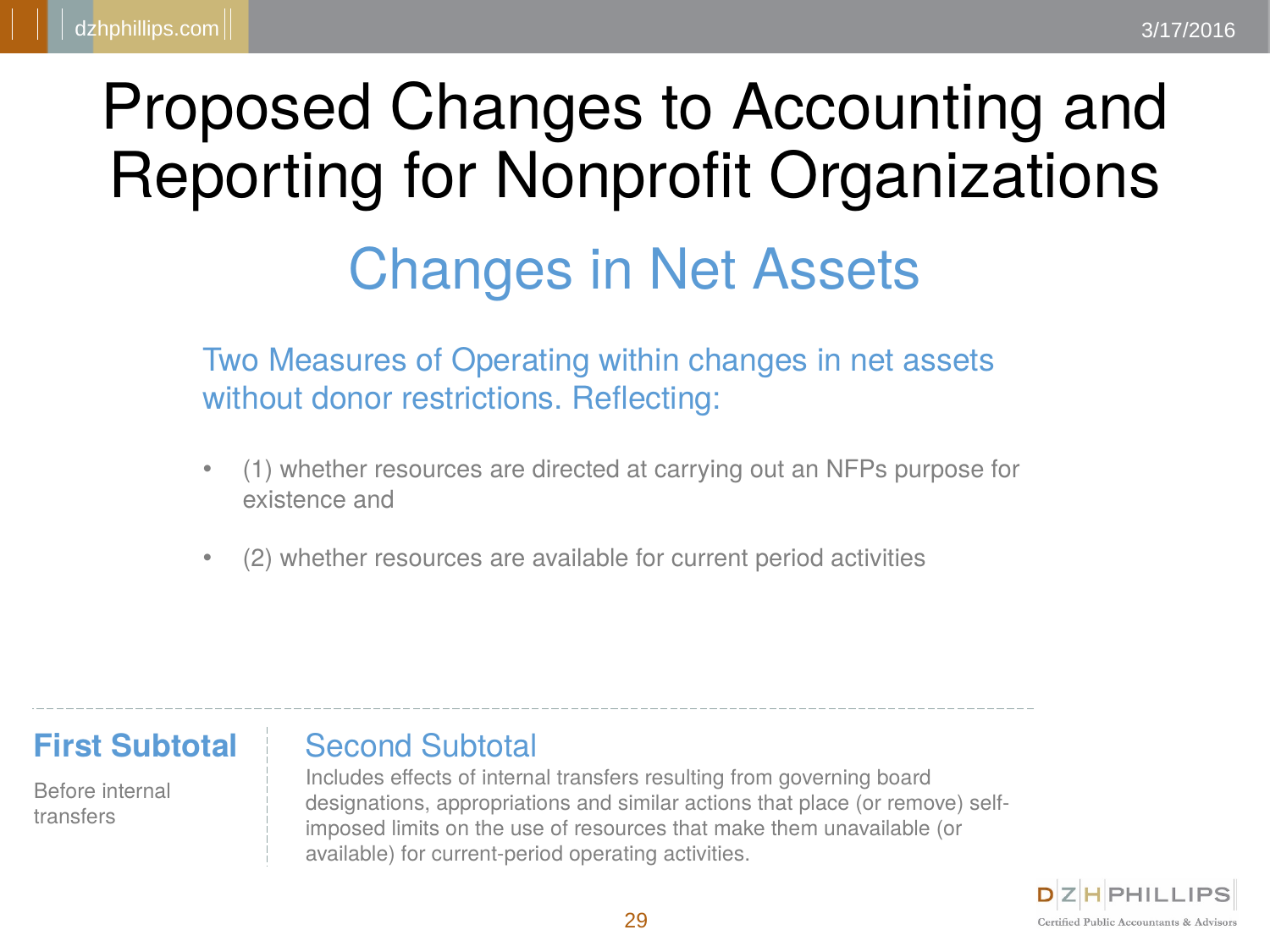

# Proposed Changes to Accounting and Reporting for Nonprofit Organizations
Changes in Net Assets
Two Measures of Operating within changes in net assets without donor restrictions. Reflecting:

(1) whether resources are directed at carrying out an NFPs purpose for existence and

(2) whether resources are available for current period activities
First Subtotal
Before internal transfers

Second Subtotal
Includes effects of internal transfers resulting from governing board designations, appropriations and similar actions that place (or remove) self-imposed limits on the use of resources that make them unavailable (or available) for current-period operating activities.